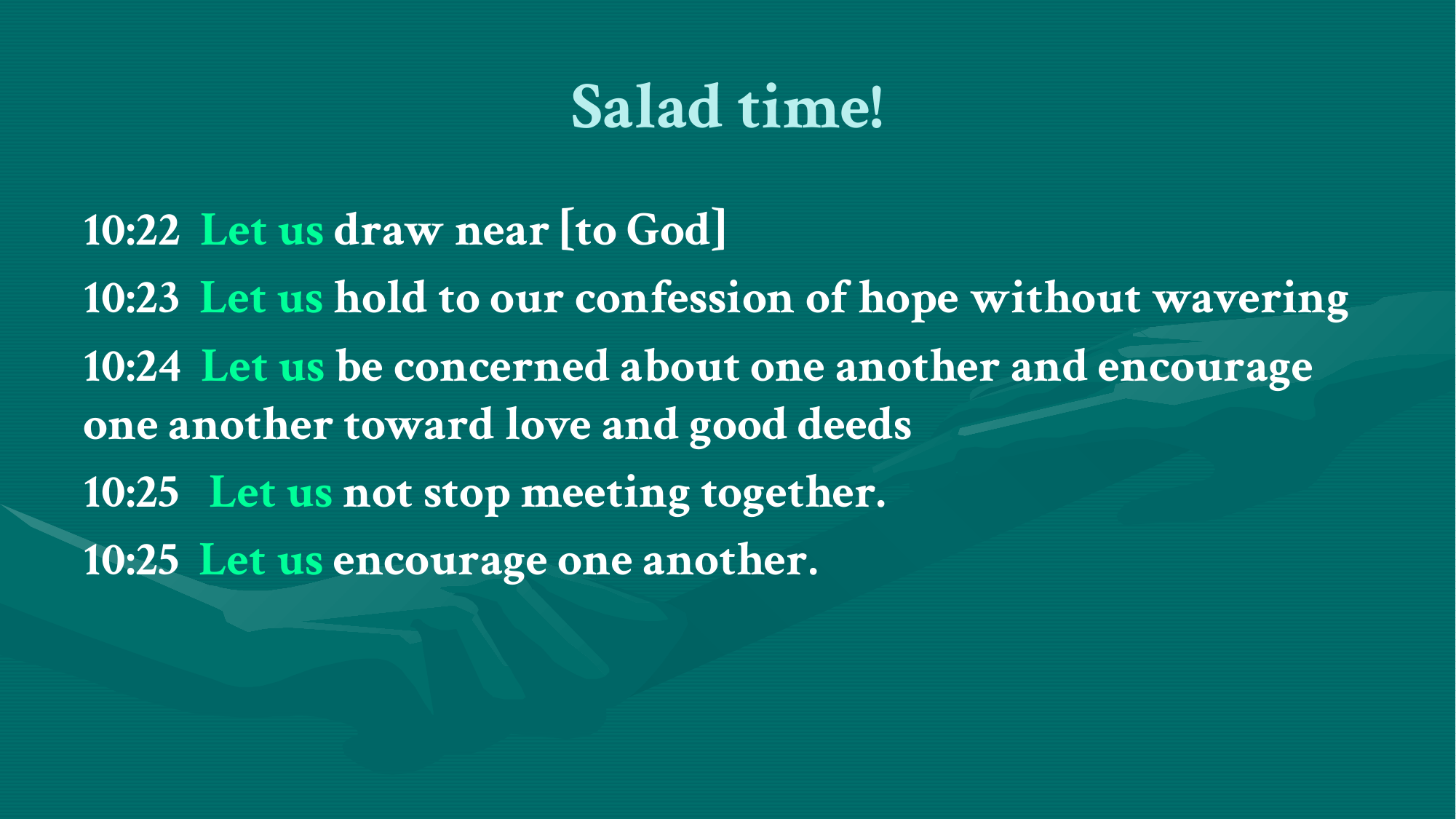

# Salad time!
10:22  Let us draw near [to God]
10:23  Let us hold to our confession of hope without wavering
10:24  Let us be concerned about one another and encourage one another toward love and good deeds
10:25   Let us not stop meeting together.
10:25  Let us encourage one another.